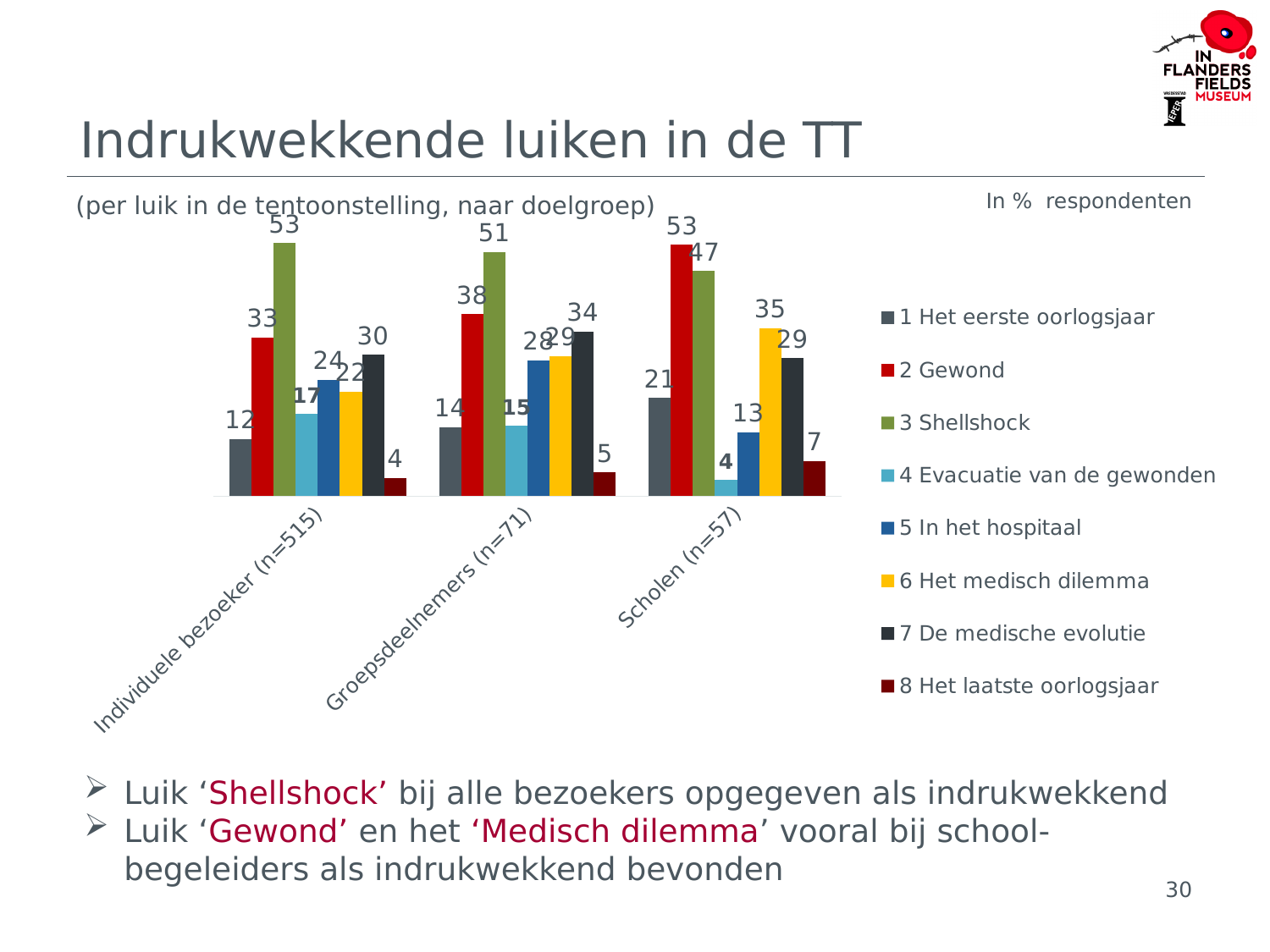

# Indrukwekkende luiken in de TT
In %  respondenten
(per luik in de tentoonstelling, naar doelgroep)

### Chart

| Category | 1 Het eerste oorlogsjaar | 2 Gewond | 3 Shellshock | 4 Evacuatie van de gewonden | 5 In het hospitaal | 6 Het medisch dilemma | 7 De medische evolutie | 8 Het laatste oorlogsjaar |
|---|---|---|---|---|---|---|---|---|
| Individuele bezoeker (n=515) | 11.9 | 33.1 | 52.8 | 17.2 | 24.3 | 21.8 | 29.5 | 3.8 |
| Groepsdeelnemers (n=71) | 14.4 | 38.0 | 51.0 | 14.8 | 28.4 | 29.3 | 34.4 | 5.0 |
| Scholen (n=57) | 20.5 | 52.5 | 47.0 | 3.5 | 13.4 | 35.1 | 28.8 | 7.4 |
Luik ‘Shellshock’ bij alle bezoekers opgegeven als indrukwekkend
Luik ‘Gewond’ en het ‘Medisch dilemma’ vooral bij school-begeleiders als indrukwekkend bevonden

30